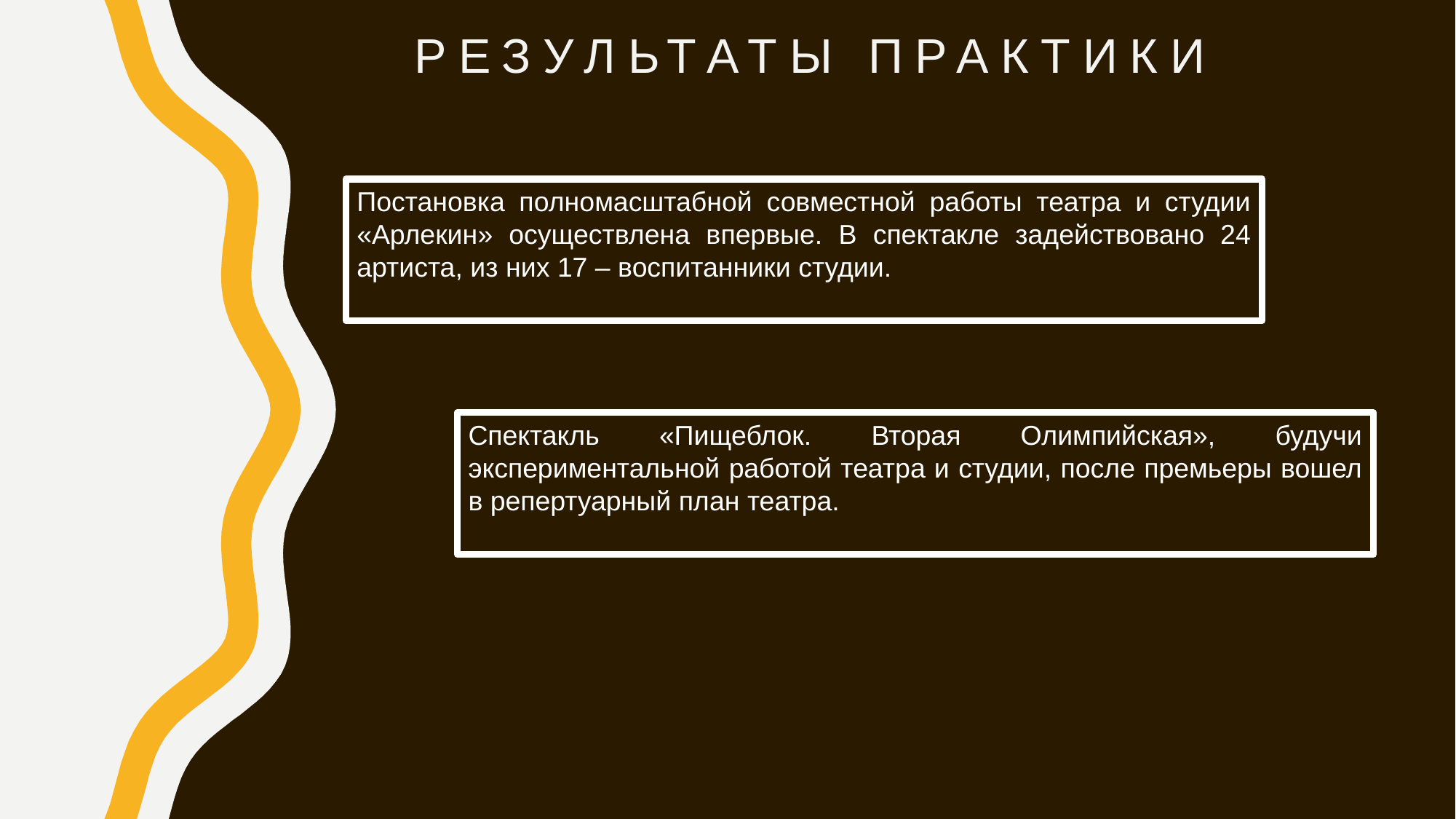

# Результаты практики
Постановка полномасштабной совместной работы театра и студии «Арлекин» осуществлена впервые. В спектакле задействовано 24 артиста, из них 17 – воспитанники студии.

Спектакль «Пищеблок. Вторая Олимпийская», будучи экспериментальной работой театра и студии, после премьеры вошел в репертуарный план театра.